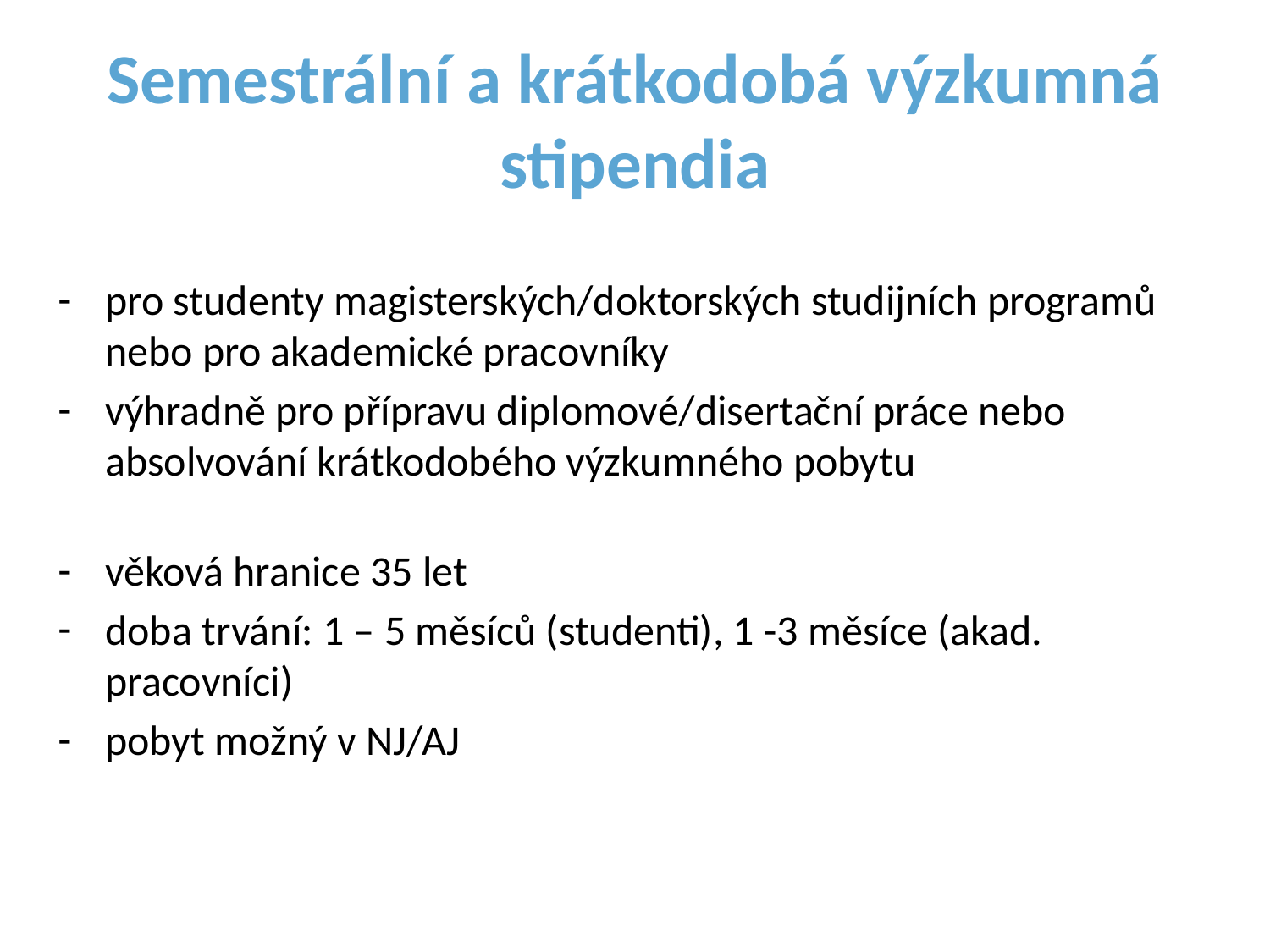

# Semestrální a krátkodobá výzkumná stipendia

pro studenty magisterských/doktorských studijních programů nebo pro akademické pracovníky
výhradně pro přípravu diplomové/disertační práce nebo absolvování krátkodobého výzkumného pobytu
věková hranice 35 let
doba trvání: 1 – 5 měsíců (studenti), 1 -3 měsíce (akad. pracovníci)
pobyt možný v NJ/AJ